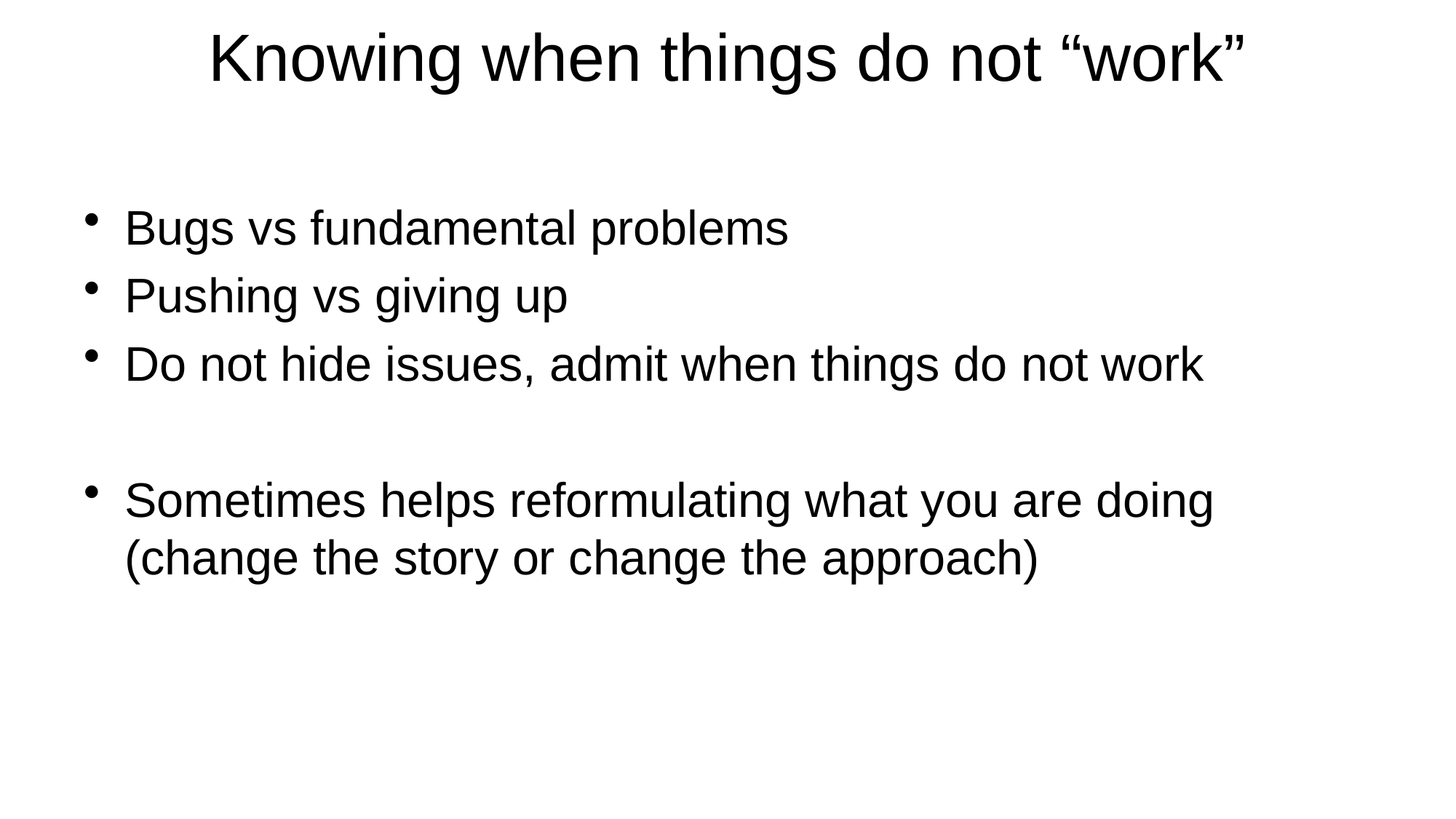

# Knowing when things do not “work”
Bugs vs fundamental problems
Pushing vs giving up
Do not hide issues, admit when things do not work

Sometimes helps reformulating what you are doing (change the story or change the approach)